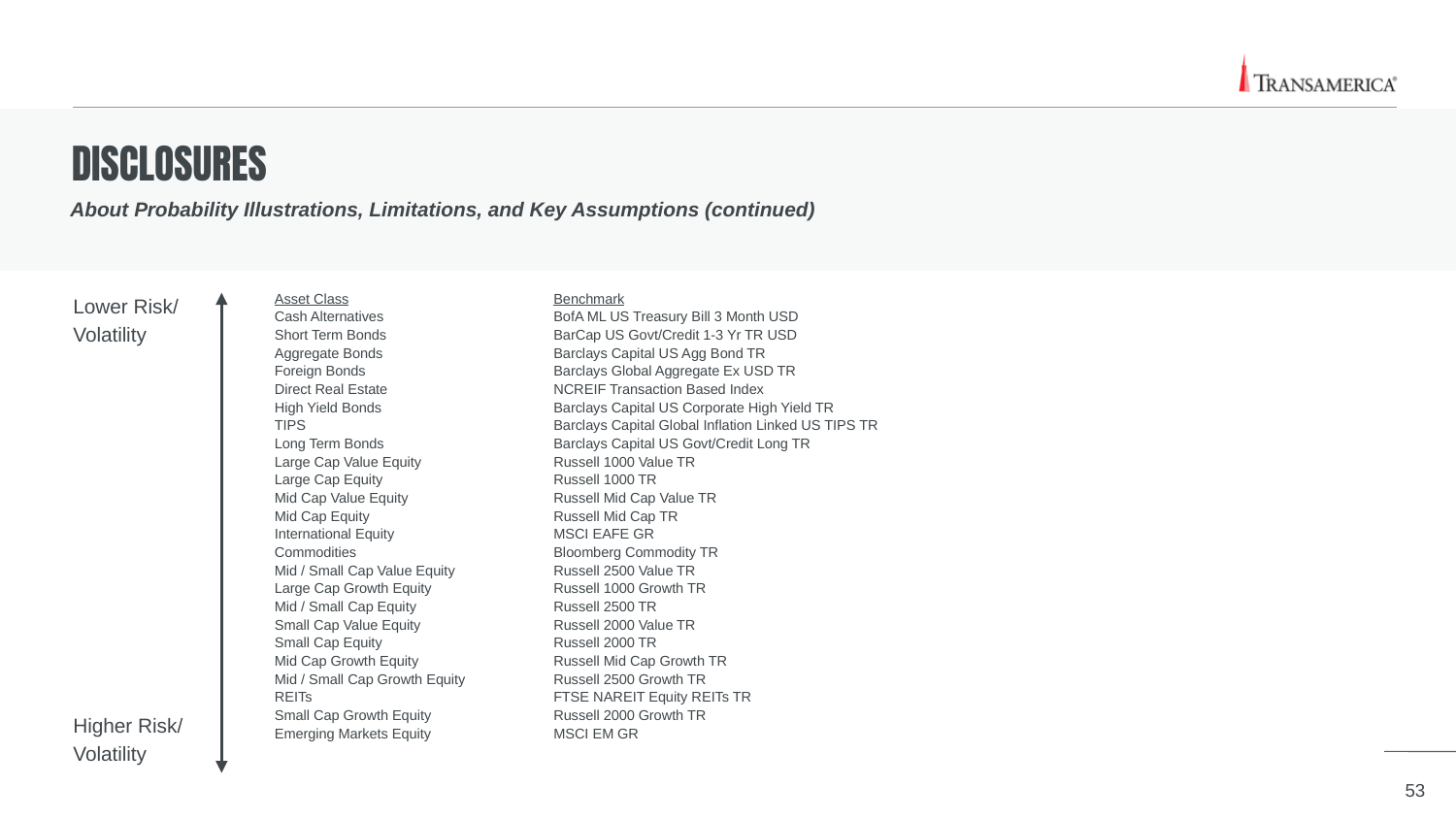

# DISCLOSURES
About Probability Illustrations, Limitations, and Key Assumptions (continued)

Lower Risk/
Volatility
| Asset Class Cash Alternatives Short Term Bonds Aggregate Bonds Foreign Bonds Direct Real Estate High Yield Bonds TIPS Long Term Bonds Large Cap Value Equity Large Cap Equity Mid Cap Value Equity Mid Cap Equity International Equity Commodities Mid / Small Cap Value Equity Large Cap Growth Equity Mid / Small Cap Equity Small Cap Value Equity Small Cap Equity Mid Cap Growth Equity Mid / Small Cap Growth Equity REITs Small Cap Growth Equity Emerging Markets Equity | Benchmark BofA ML US Treasury Bill 3 Month USD BarCap US Govt/Credit 1-3 Yr TR USD Barclays Capital US Agg Bond TR Barclays Global Aggregate Ex USD TR NCREIF Transaction Based Index Barclays Capital US Corporate High Yield TR Barclays Capital Global Inflation Linked US TIPS TR Barclays Capital US Govt/Credit Long TR Russell 1000 Value TR Russell 1000 TR Russell Mid Cap Value TR Russell Mid Cap TR MSCI EAFE GR Bloomberg Commodity TR Russell 2500 Value TR Russell 1000 Growth TR Russell 2500 TR Russell 2000 Value TR Russell 2000 TR Russell Mid Cap Growth TR Russell 2500 Growth TR FTSE NAREIT Equity REITs TR Russell 2000 Growth TR MSCI EM GR |
| --- | --- |
Higher Risk/
Volatility
53